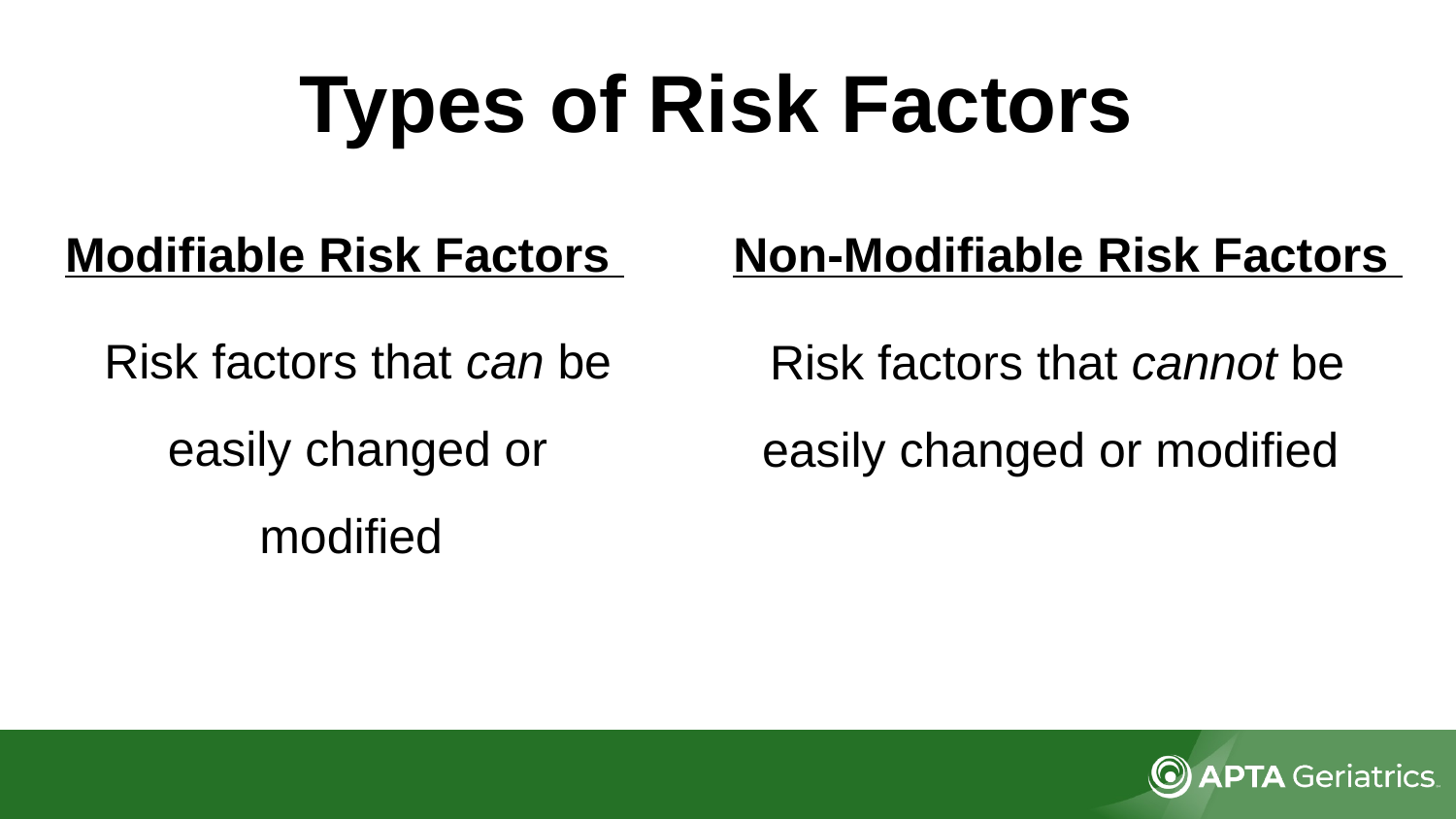

# Types of Risk Factors
Modifiable Risk Factors
Non-Modifiable Risk Factors
Risk factors that can be easily changed or modified
Risk factors that cannot be easily changed or modified